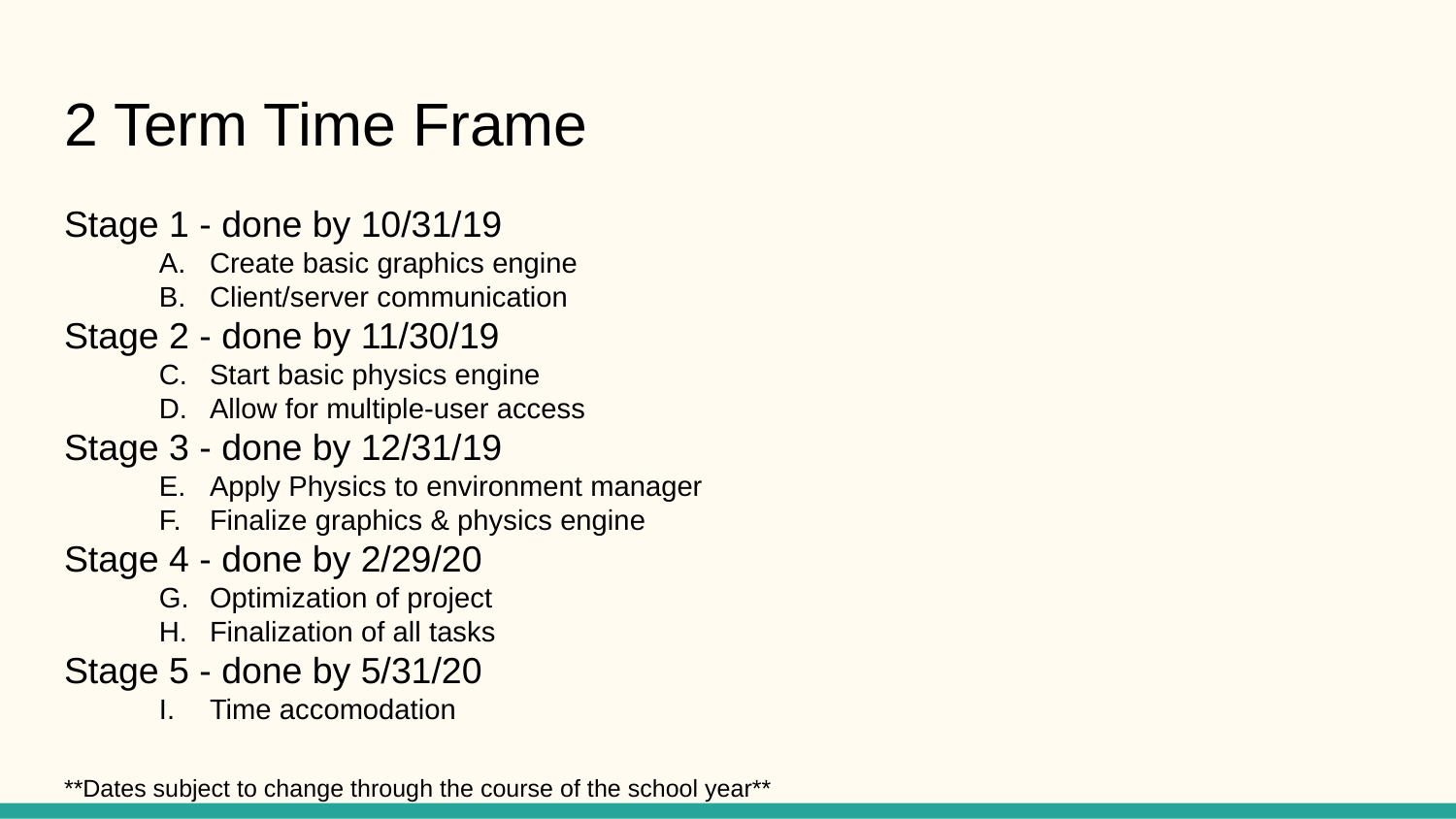

# 2 Term Time Frame
Stage 1 - done by 10/31/19
Create basic graphics engine
Client/server communication
Stage 2 - done by 11/30/19
Start basic physics engine
Allow for multiple-user access
Stage 3 - done by 12/31/19
Apply Physics to environment manager
Finalize graphics & physics engine
Stage 4 - done by 2/29/20
Optimization of project
Finalization of all tasks
Stage 5 - done by 5/31/20
Time accomodation

**Dates subject to change through the course of the school year**